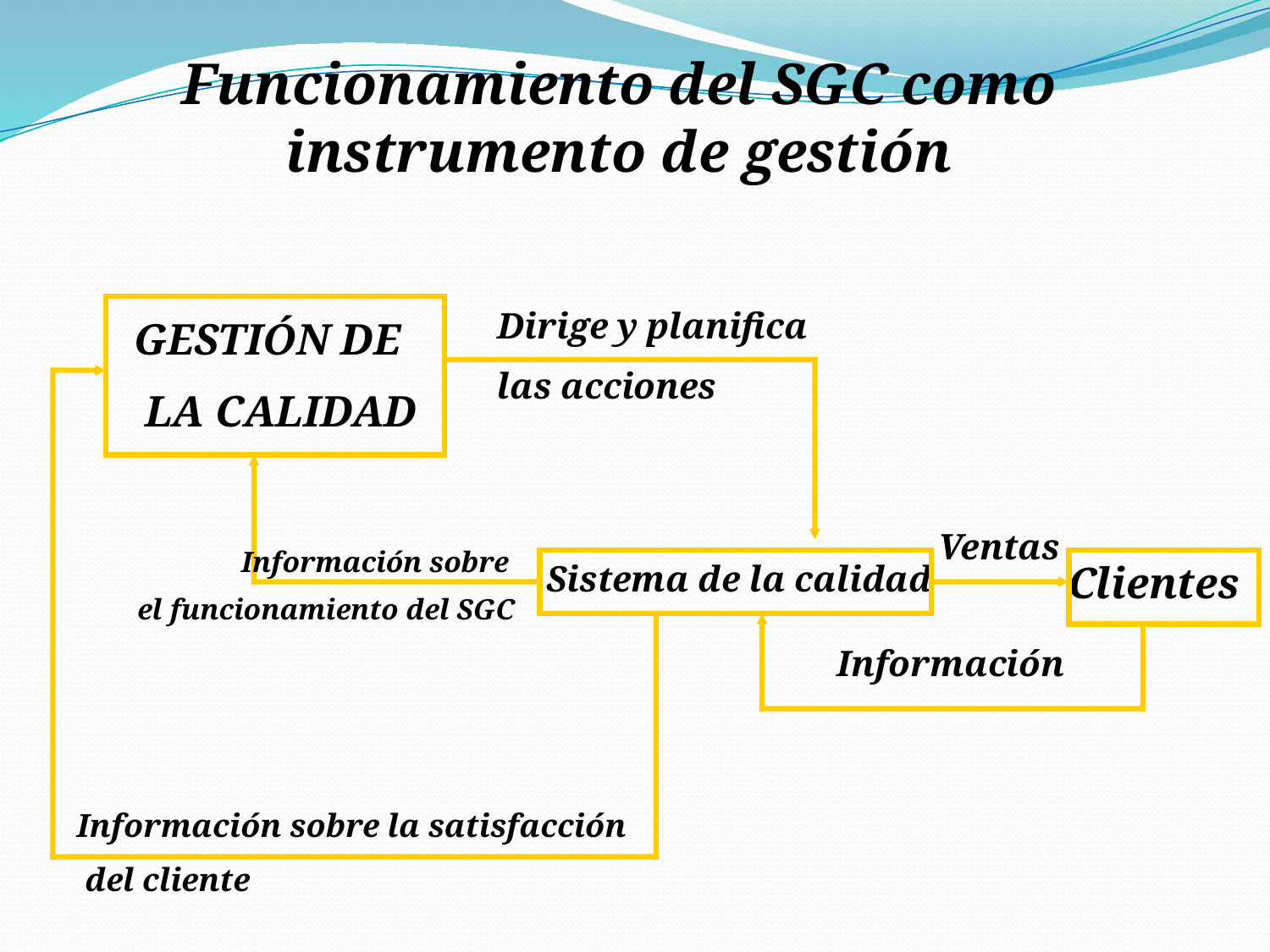

Funcionamiento del SGC como instrumento de gestión

Dirige y planifica
las acciones
GESTIÓN DE
 LA CALIDAD

Ventas
              Información sobre
el funcionamiento del SGC
Sistema de la calidad

Clientes

Información

Información sobre la satisfacción
 del cliente